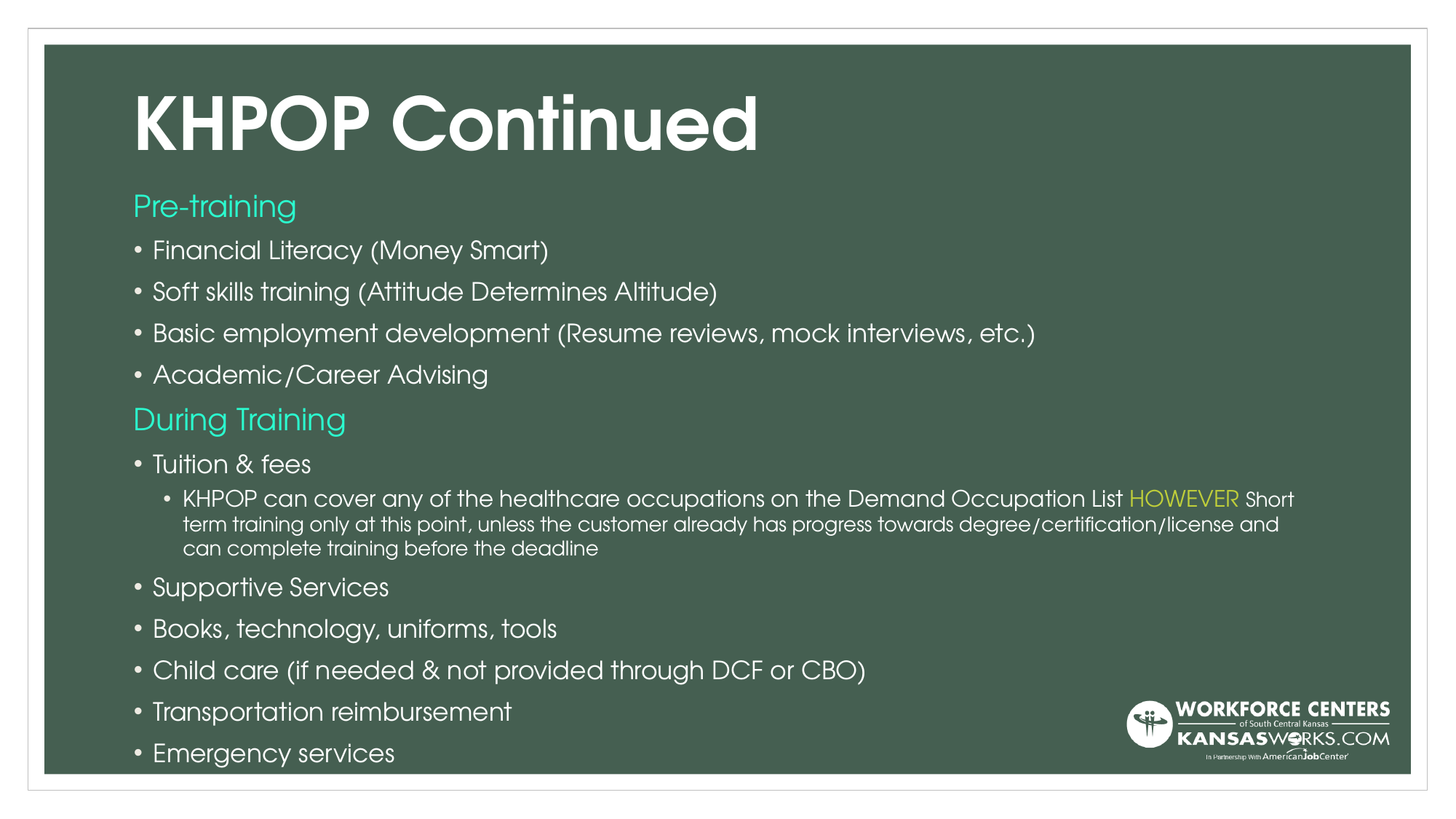

# KHPOP Continued
Pre-training
Financial Literacy (Money Smart)
Soft skills training (Attitude Determines Altitude)
Basic employment development (Resume reviews, mock interviews, etc.)
Academic/Career Advising
During Training
Tuition & fees
KHPOP can cover any of the healthcare occupations on the Demand Occupation List HOWEVER Short term training only at this point, unless the customer already has progress towards degree/certification/license and can complete training before the deadline
Supportive Services
Books, technology, uniforms, tools
Child care (if needed & not provided through DCF or CBO)
Transportation reimbursement
Emergency services